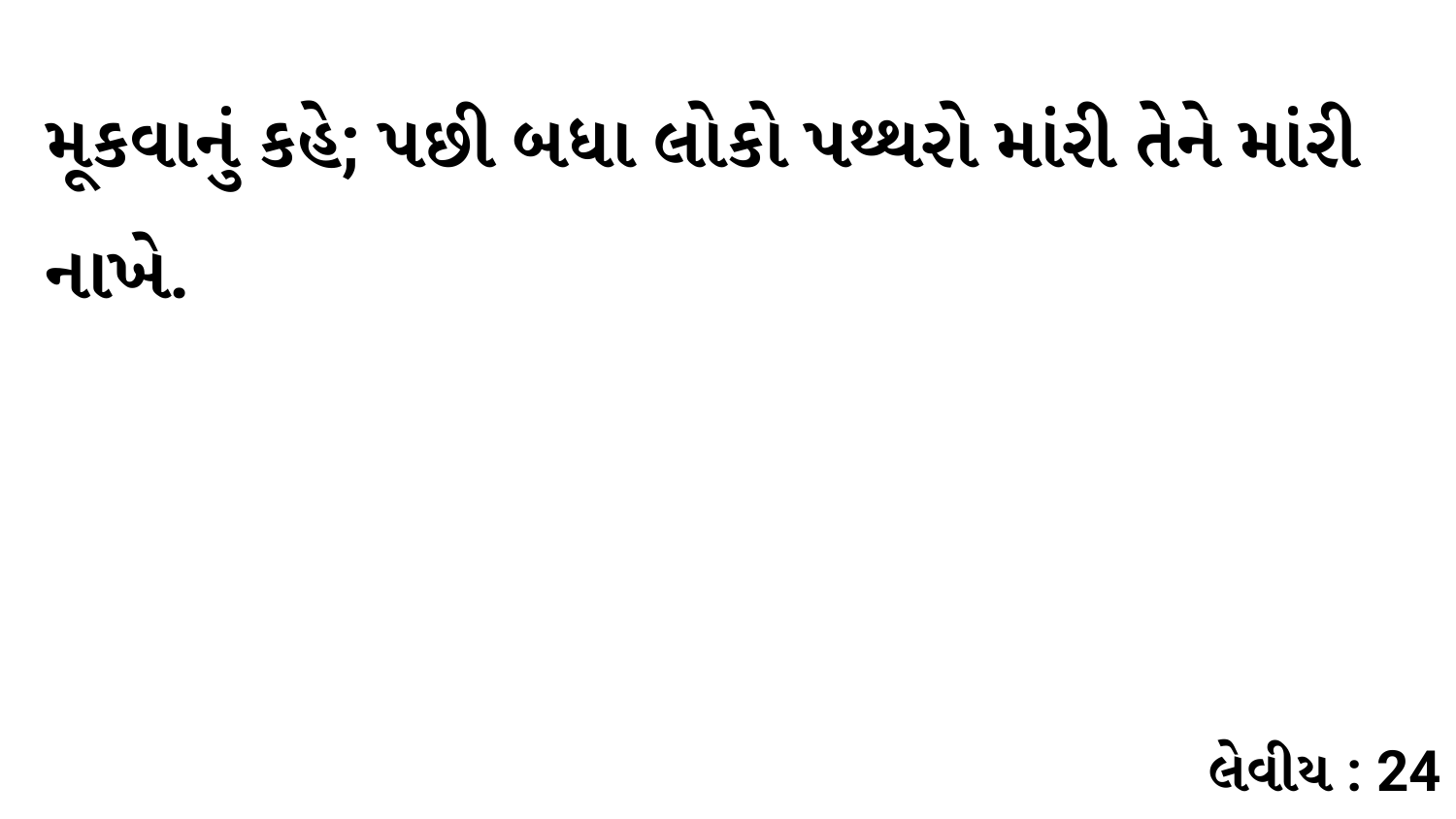

મૂકવાનું કહે; પછી બધા લોકો પથ્થરો માંરી તેને માંરી નાખે.
લેવીય : 24